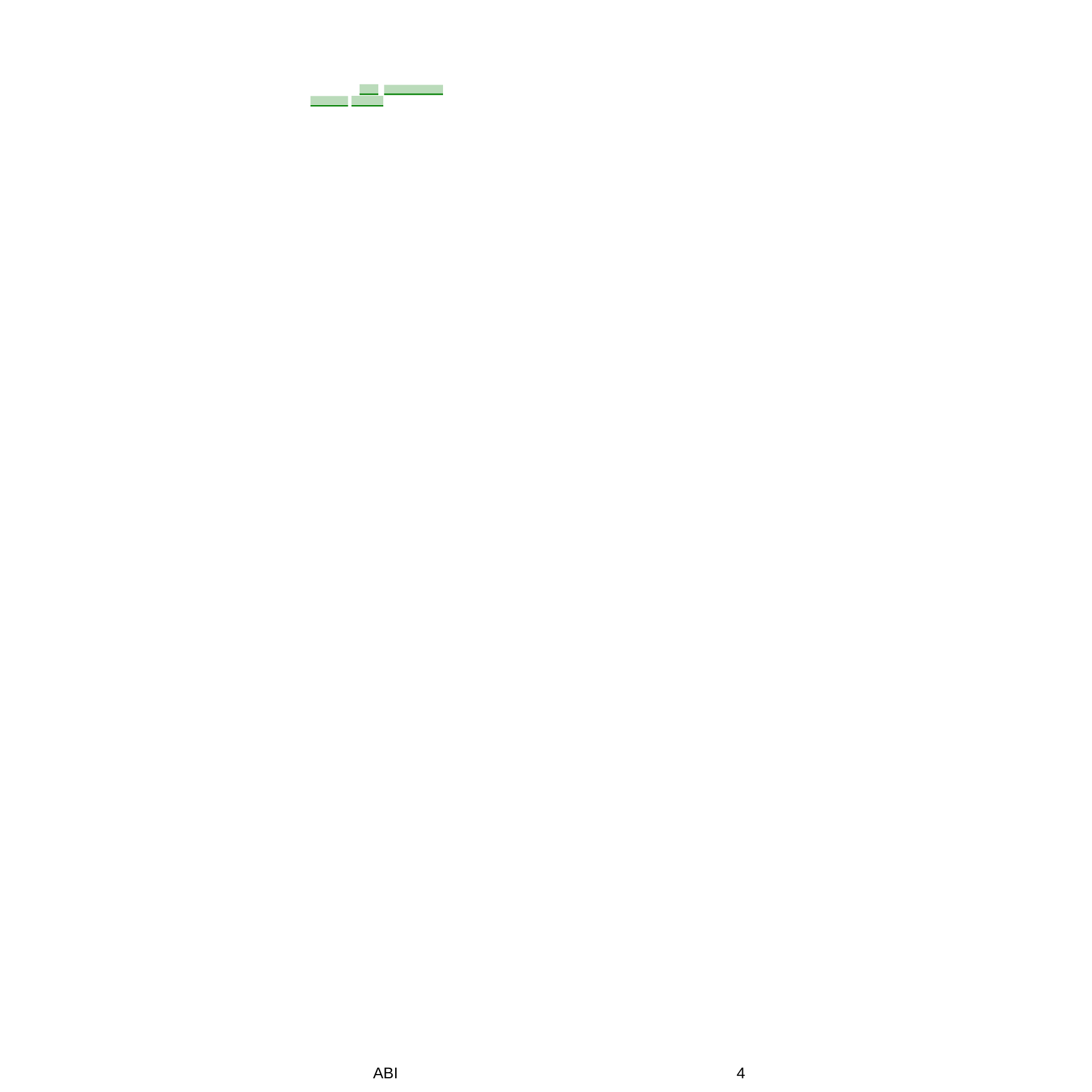

Dati rilevati dagli Enti certificatori o autocertificati
Tiratura:  n.d.	05-MAG-2016
Diffusione  12/2013:	4.761	da pag. 10
Lettori    Ed. I 2015:   38.000	foglio 1
Quotidiano  - Ed. Bari	Dir. Resp.:  Mario Calabresi	www.datastampa.it

ABI
4